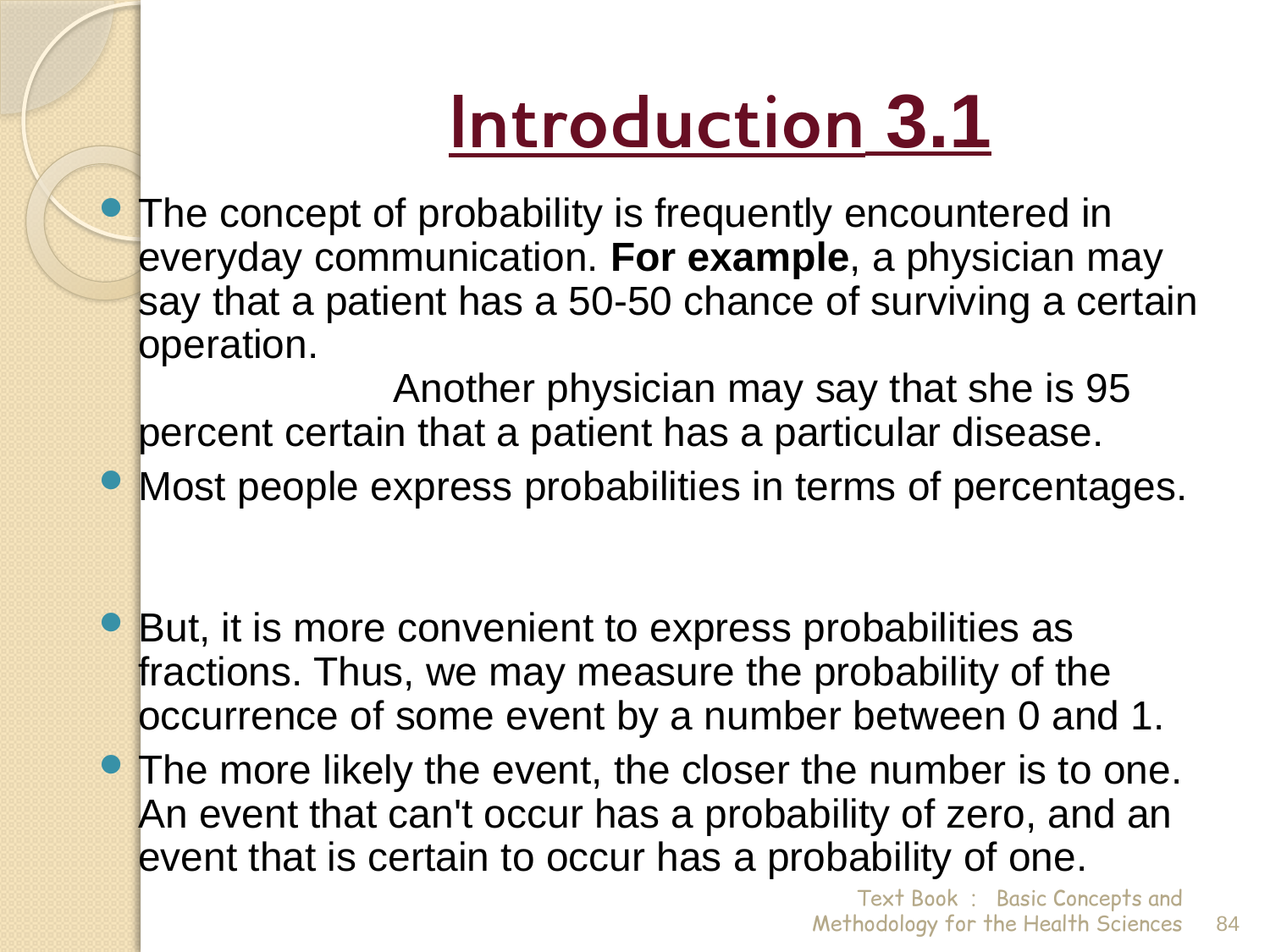

# 3.1 Introduction
The concept of probability is frequently encountered in everyday communication. For example, a physician may say that a patient has a 50-50 chance of surviving a certain operation.                                                                                                       Another physician may say that she is 95 percent certain that a patient has a particular disease.
Most people express probabilities in terms of percentages.
But, it is more convenient to express probabilities as fractions. Thus, we may measure the probability of the occurrence of some event by a number between 0 and 1.
The more likely the event, the closer the number is to one. An event that can't occur has a probability of zero, and an event that is certain to occur has a probability of one.
Text Book  :   Basic Concepts and Methodology for the Health Sciences
84